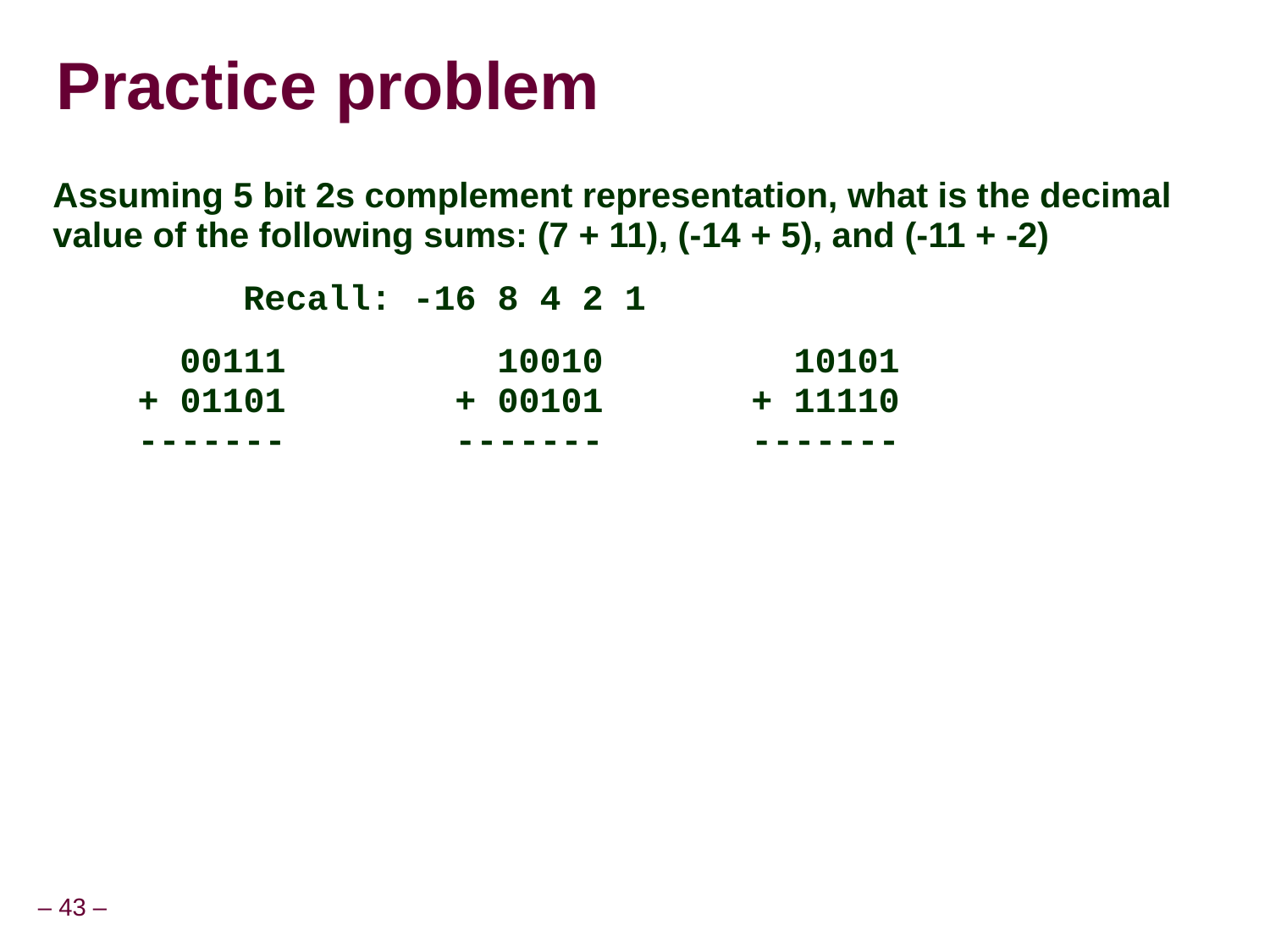

Practice problem
Assuming 5 bit 2s complement representation, what is the decimal value of the following sums: (7 + 11), (-14 + 5), and (-11 + -2)
			Recall: -16 8 4 2 1
  	   00111				10010			  10101
    + 01101			 + 00101			+ 11110
    -------			 -------		 	-------